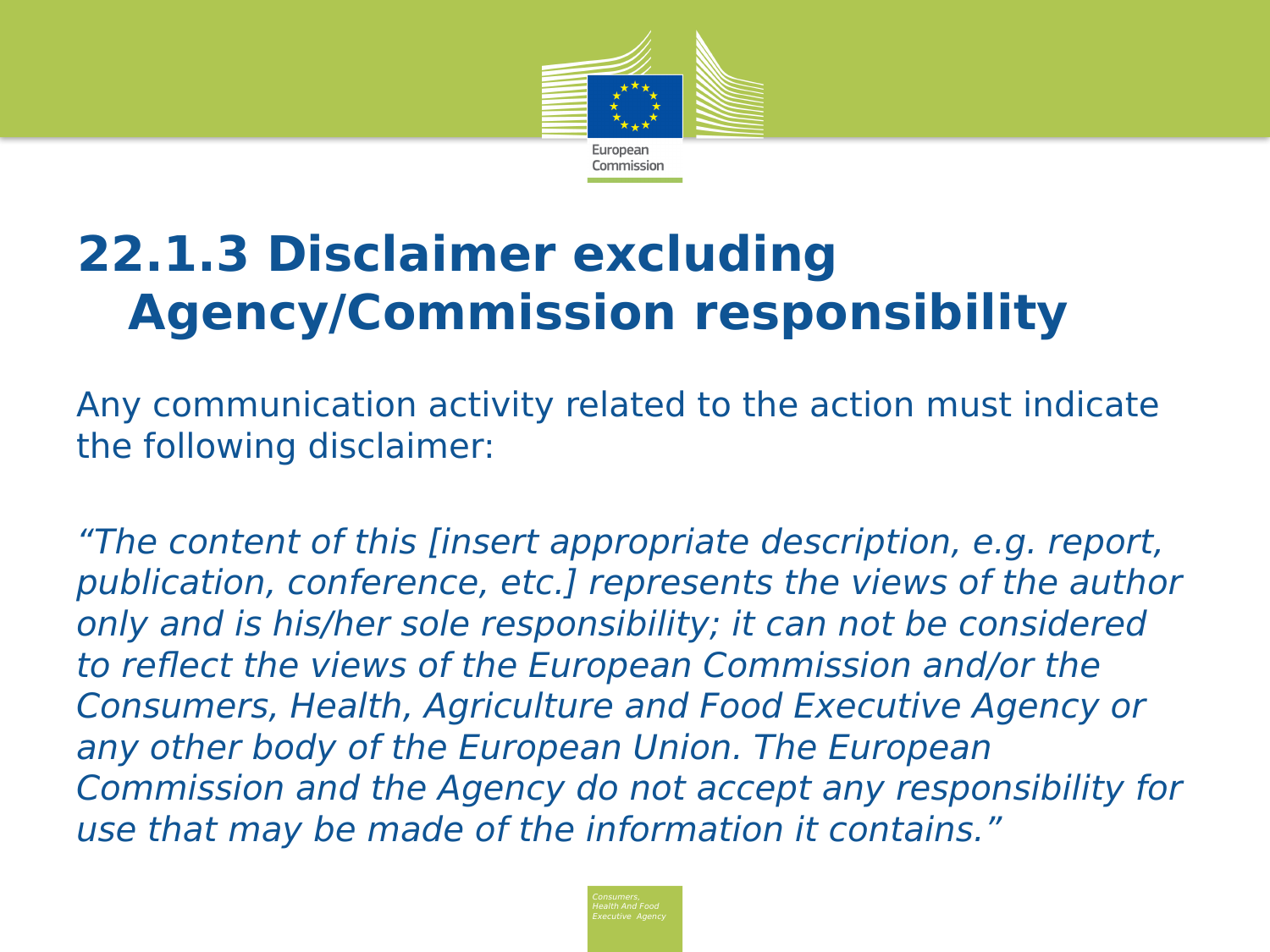

# 22.1.3 Disclaimer excluding Agency/Commission responsibility
Any communication activity related to the action must indicate the following disclaimer:

“The content of this [insert appropriate description, e.g. report, publication, conference, etc.] represents the views of the author only and is his/her sole responsibility; it can not be considered to reflect the views of the European Commission and/or the Consumers, Health, Agriculture and Food Executive Agency or any other body of the European Union. The European Commission and the Agency do not accept any responsibility for use that may be made of the information it contains.”